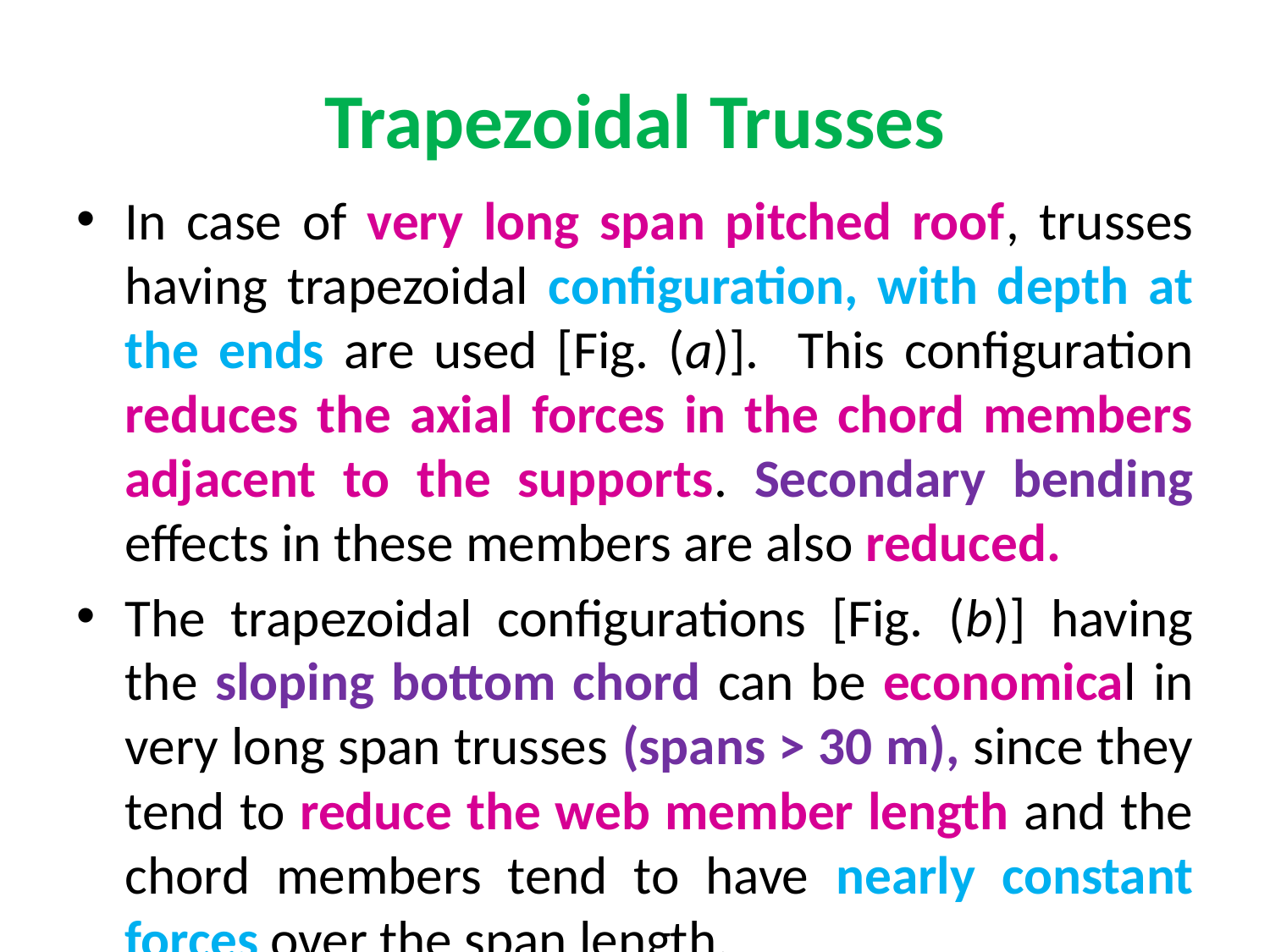

# Trapezoidal Trusses
In case of very long span pitched roof, trusses having trapezoidal configuration, with depth at the ends are used [Fig. (a)].  This configuration reduces the axial forces in the chord members adjacent to the supports. Secondary bending effects in these members are also reduced.
The trapezoidal configurations [Fig. (b)] having the sloping bottom chord can be economical in very long span trusses (spans > 30 m), since they tend to reduce the web member length and the chord members tend to have nearly constant forces over the span length.